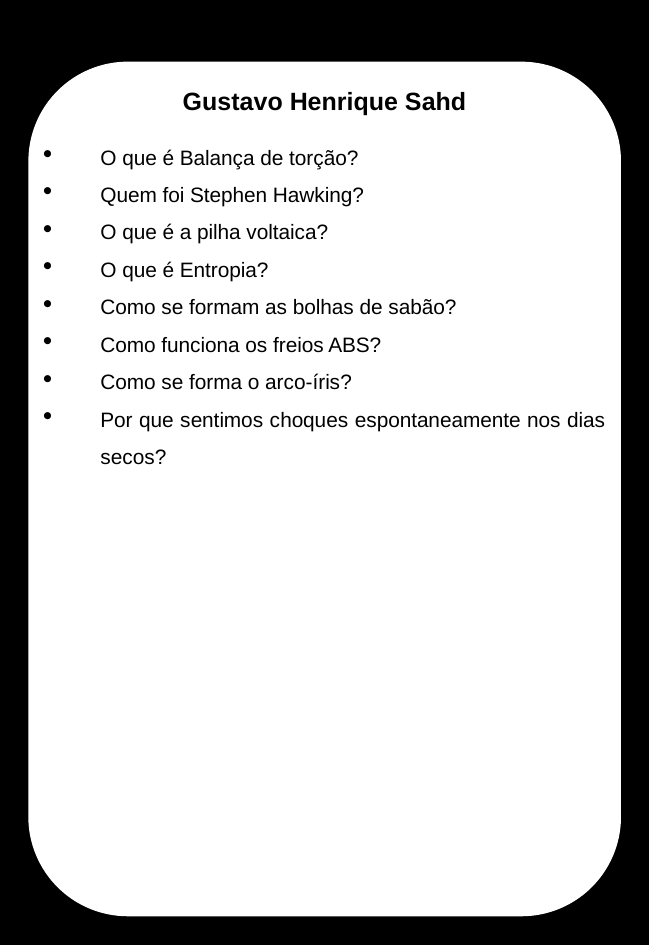

Gustavo Henrique Sahd
O que é Balança de torção?
Quem foi Stephen Hawking?
O que é a pilha voltaica?
O que é Entropia?
Como se formam as bolhas de sabão?
Como funciona os freios ABS?
Como se forma o arco-íris?
Por que sentimos choques espontaneamente nos dias secos?